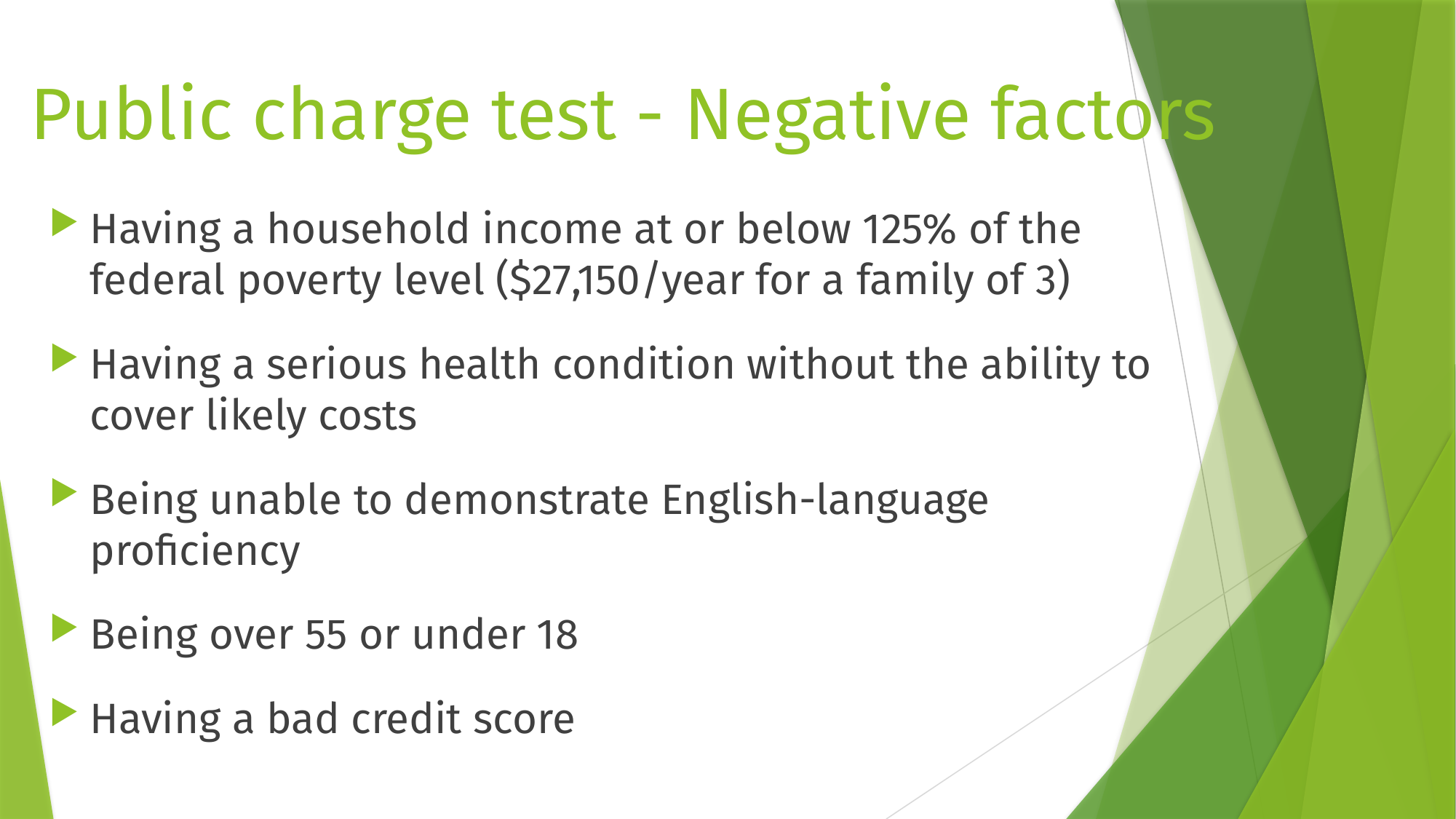

# Public charge test - Negative factors
Having a household income at or below 125% of the federal poverty level ($27,150/year for a family of 3)
Having a serious health condition without the ability to cover likely costs
Being unable to demonstrate English-language proficiency
Being over 55 or under 18
Having a bad credit score